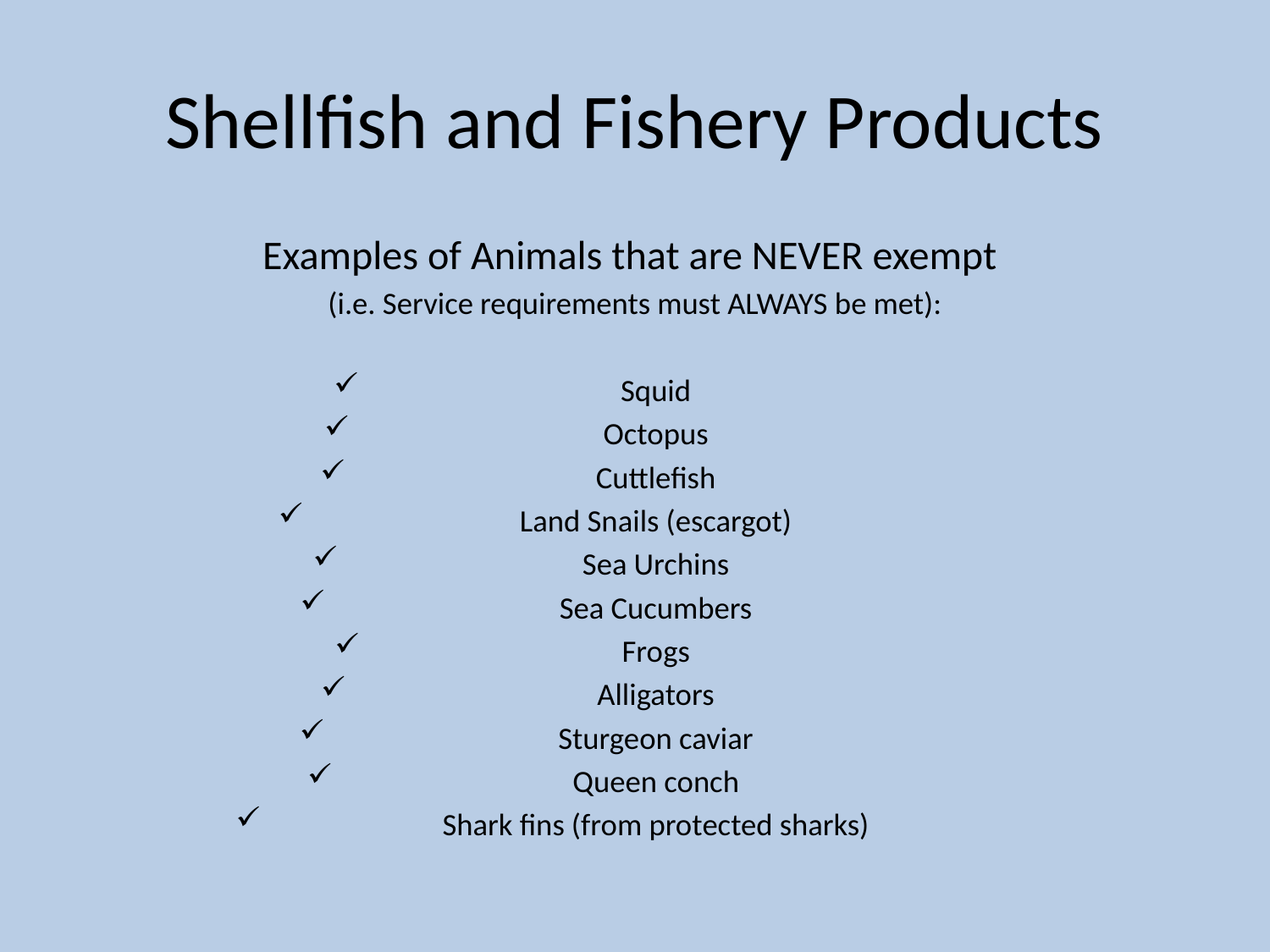

# Shellfish and Fishery Products
Examples of Animals that are NEVER exempt
(i.e. Service requirements must ALWAYS be met):

Squid
Octopus
Cuttlefish
Land Snails (escargot)
Sea Urchins
Sea Cucumbers
Frogs
Alligators
Sturgeon caviar
Queen conch
Shark fins (from protected sharks)